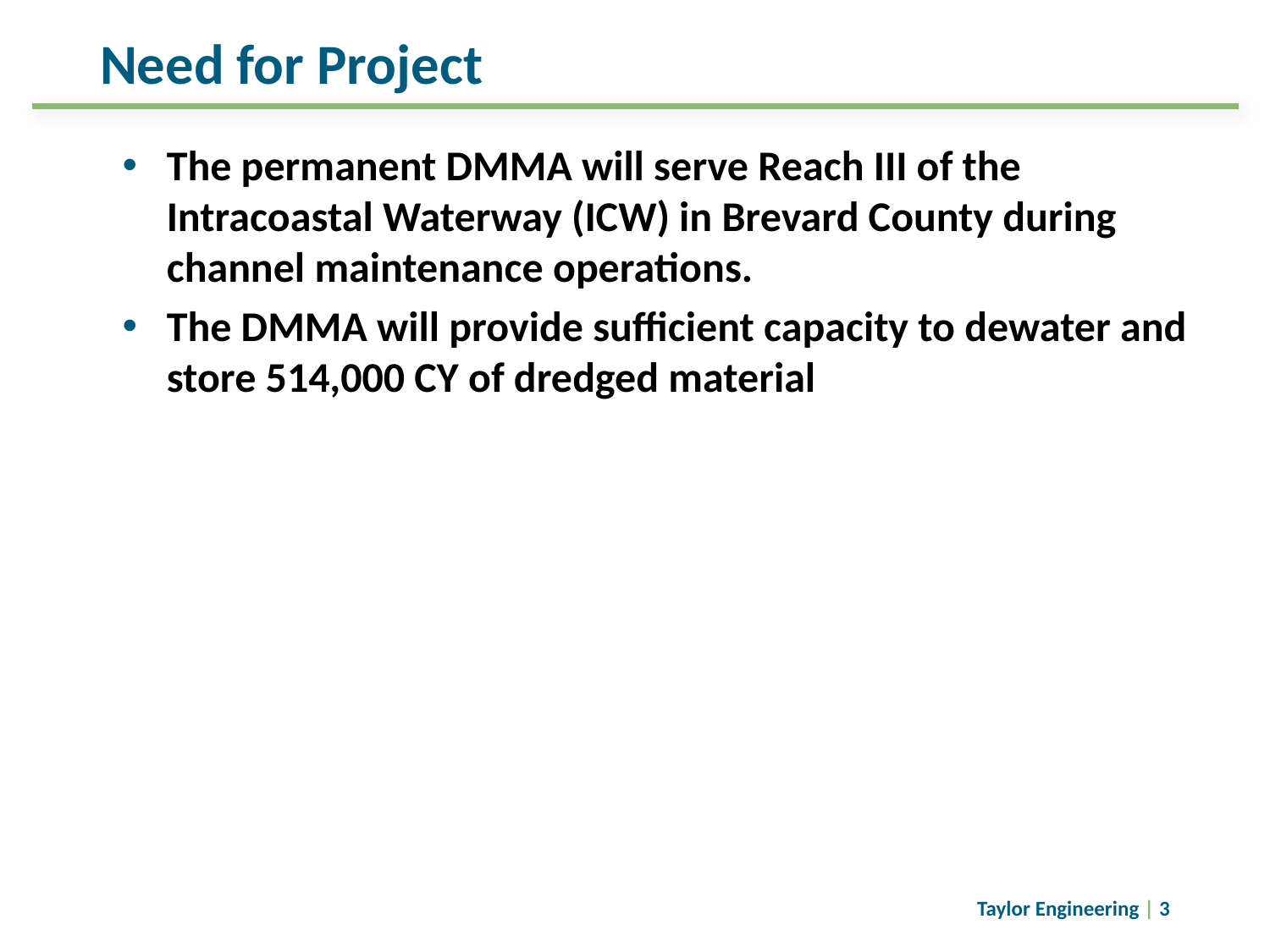

# Need for Project
The permanent DMMA will serve Reach III of the Intracoastal Waterway (ICW) in Brevard County during channel maintenance operations.
The DMMA will provide sufficient capacity to dewater and store 514,000 CY of dredged material
Taylor Engineering | 3